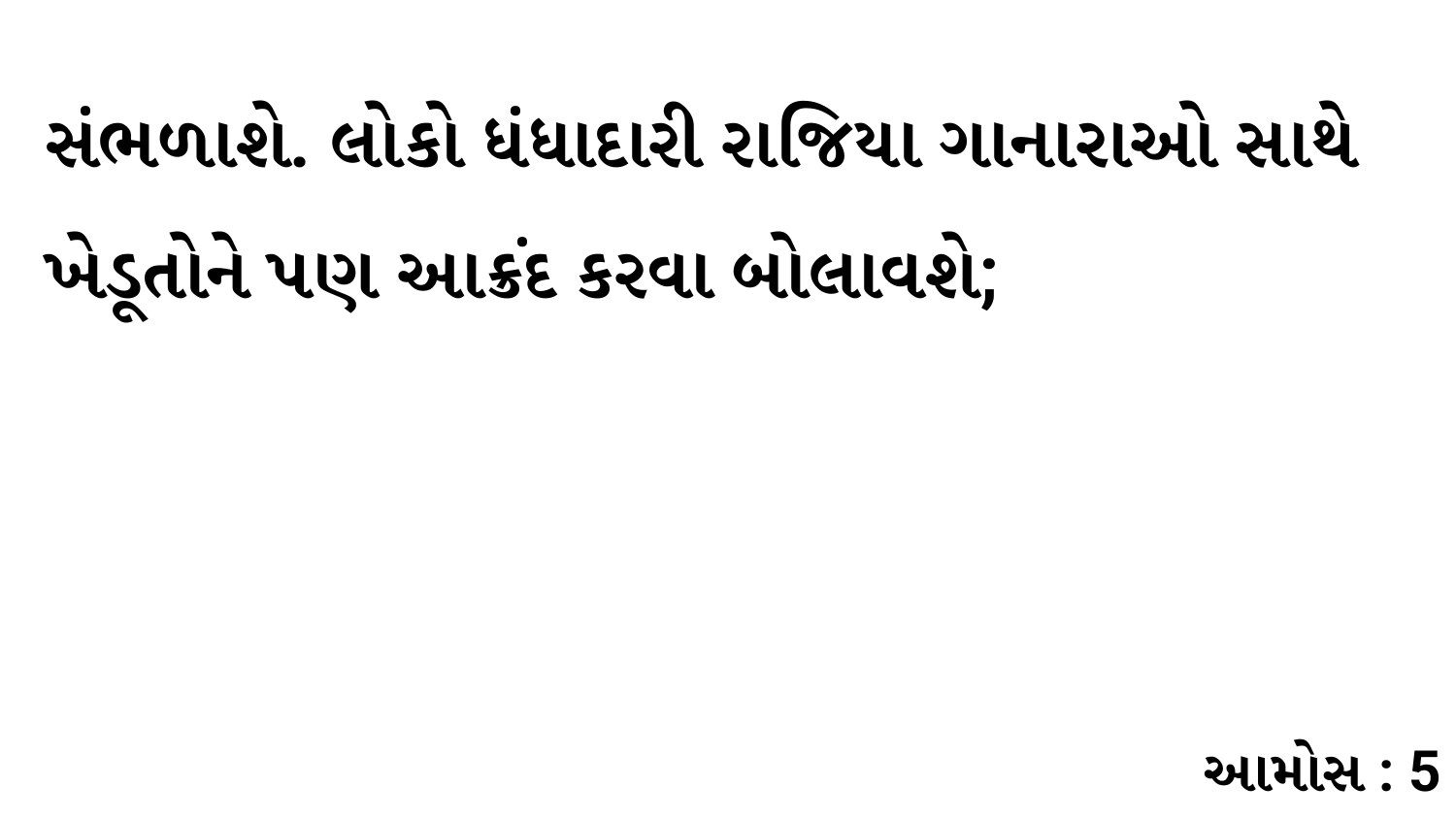

સંભળાશે. લોકો ધંધાદારી રાજિયા ગાનારાઓ સાથે ખેડૂતોને પણ આક્રંદ કરવા બોલાવશે;
આમોસ : 5